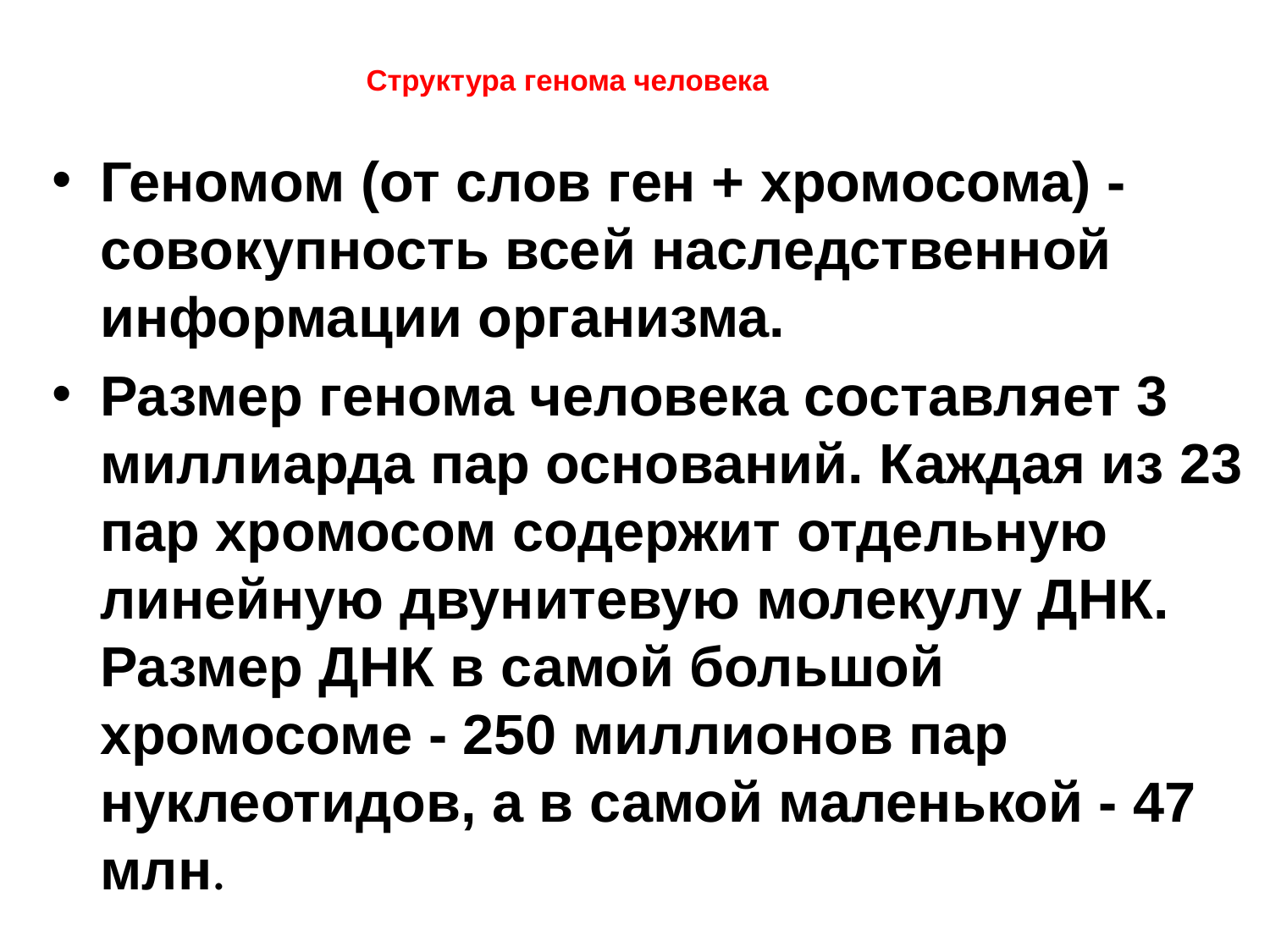

# Структура генома человека
Геномом (от слов ген + хромосома) - совокупность всей наследственной информации организма.
Размер генома человека составляет 3 миллиарда пар оснований. Каждая из 23 пар хромосом содержит отдельную линейную двунитевую молекулу ДНК. Размер ДНК в самой большой хромосоме - 250 миллионов пар нуклеотидов, а в самой маленькой - 47 млн.